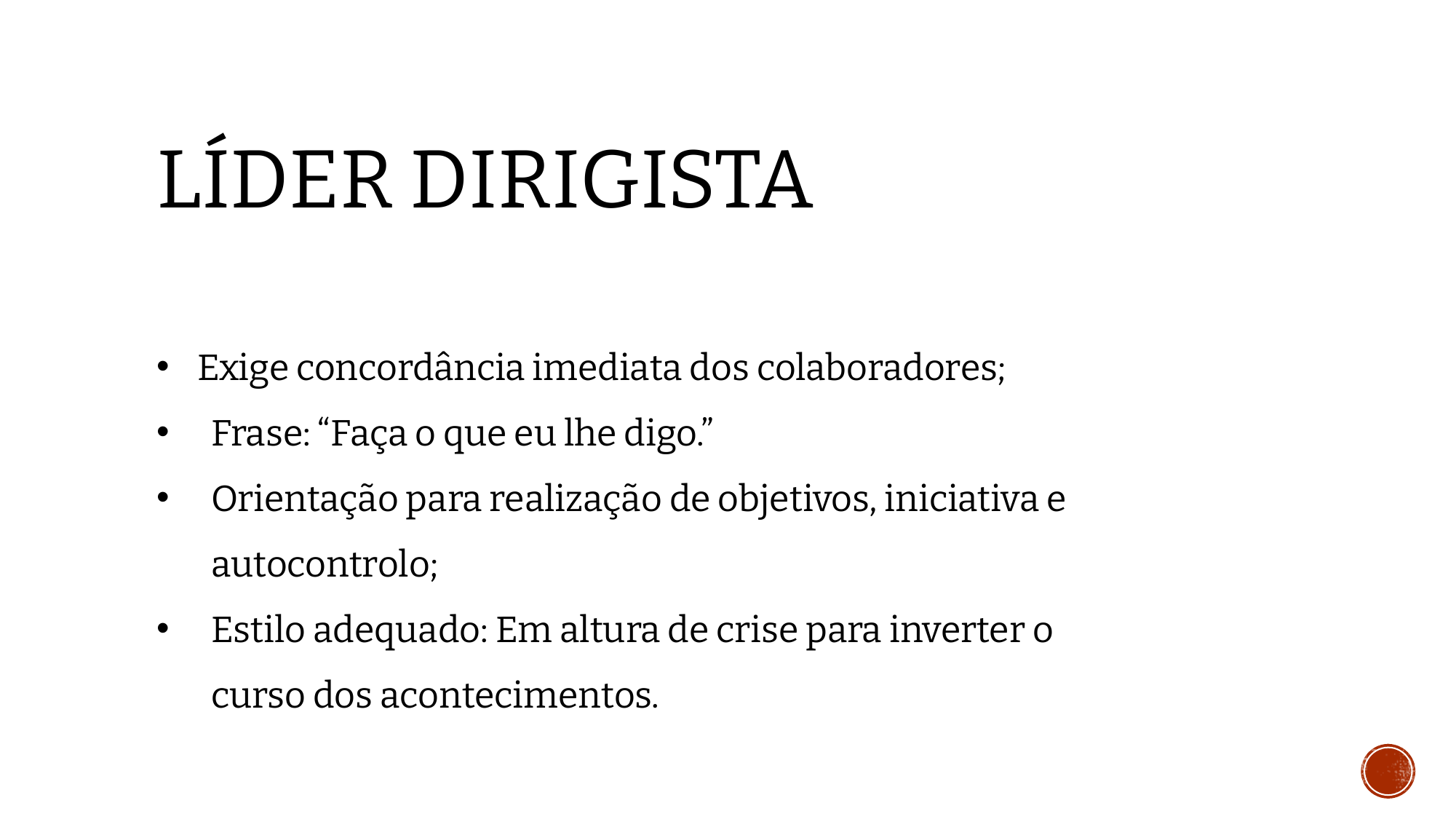

Exige concordância imediata dos colaboradores;
Frase: “Faça o que eu lhe digo.”
Orientação para realização de objetivos, iniciativa e autocontrolo;
Estilo adequado: Em altura de crise para inverter o curso dos acontecimentos.
Líder dirigista